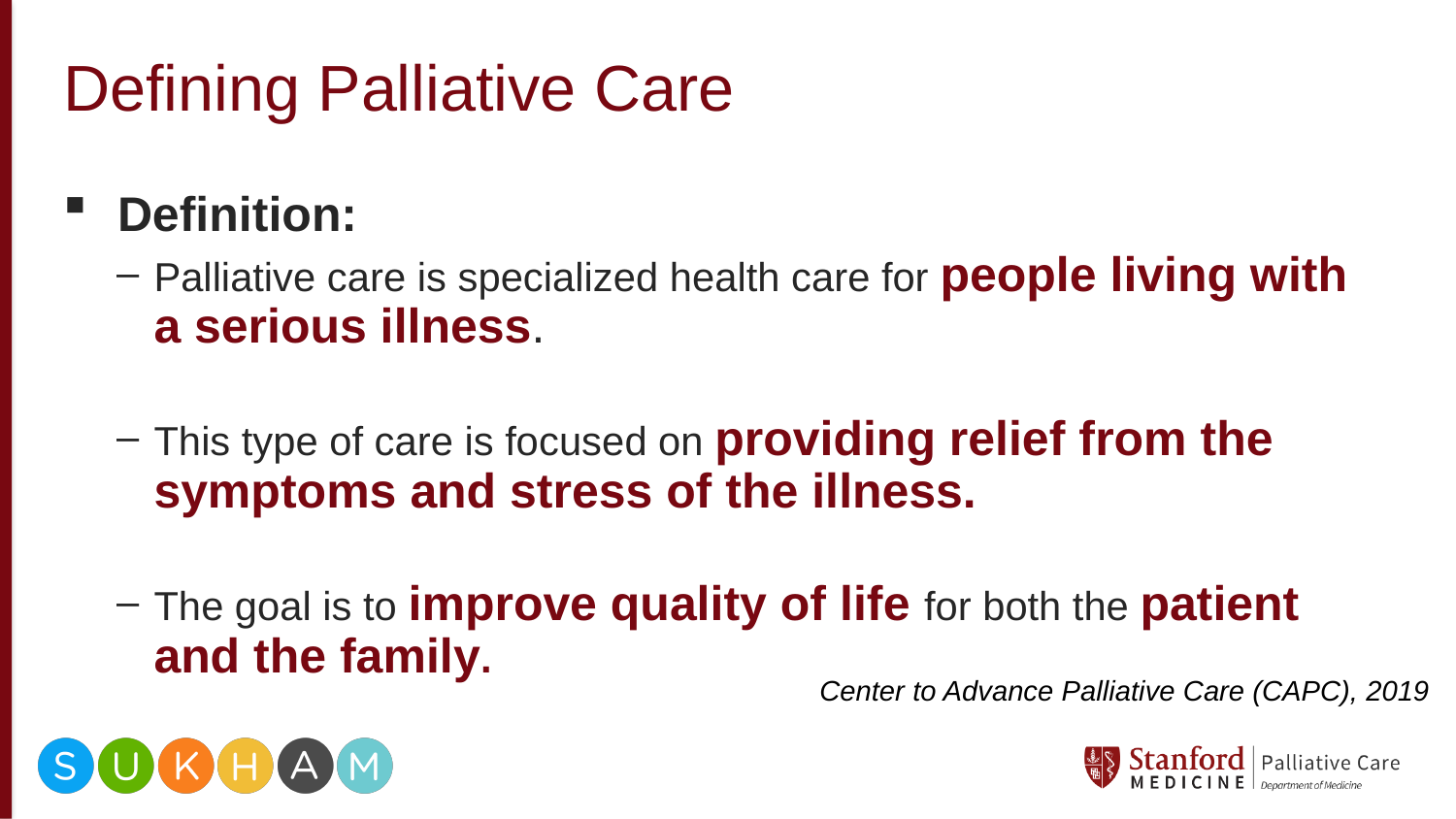

# Defining Palliative Care
Definition:
Palliative care is specialized health care for people living with a serious illness.

This type of care is focused on providing relief from the symptoms and stress of the illness.

The goal is to improve quality of life for both the patient and the family.
Center to Advance Palliative Care (CAPC), 2019